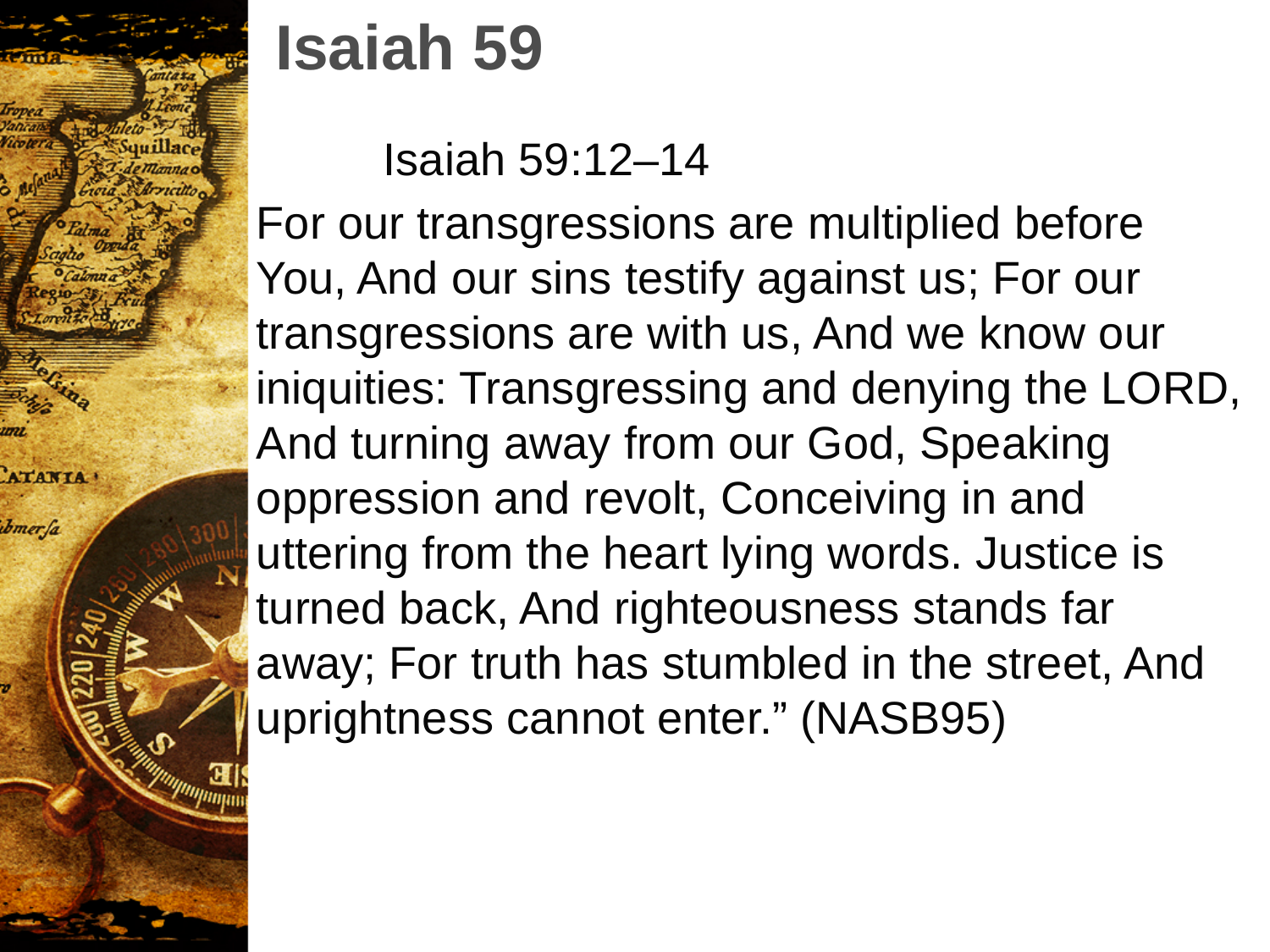

Isaiah 59
	Isaiah 59:12–14
For our transgressions are multiplied before You, And our sins testify against us; For our transgressions are with us, And we know our iniquities: Transgressing and denying the LORD, And turning away from our God, Speaking oppression and revolt, Conceiving in and uttering from the heart lying words. Justice is turned back, And righteousness stands far away; For truth has stumbled in the street, And uprightness cannot enter.” (NASB95)